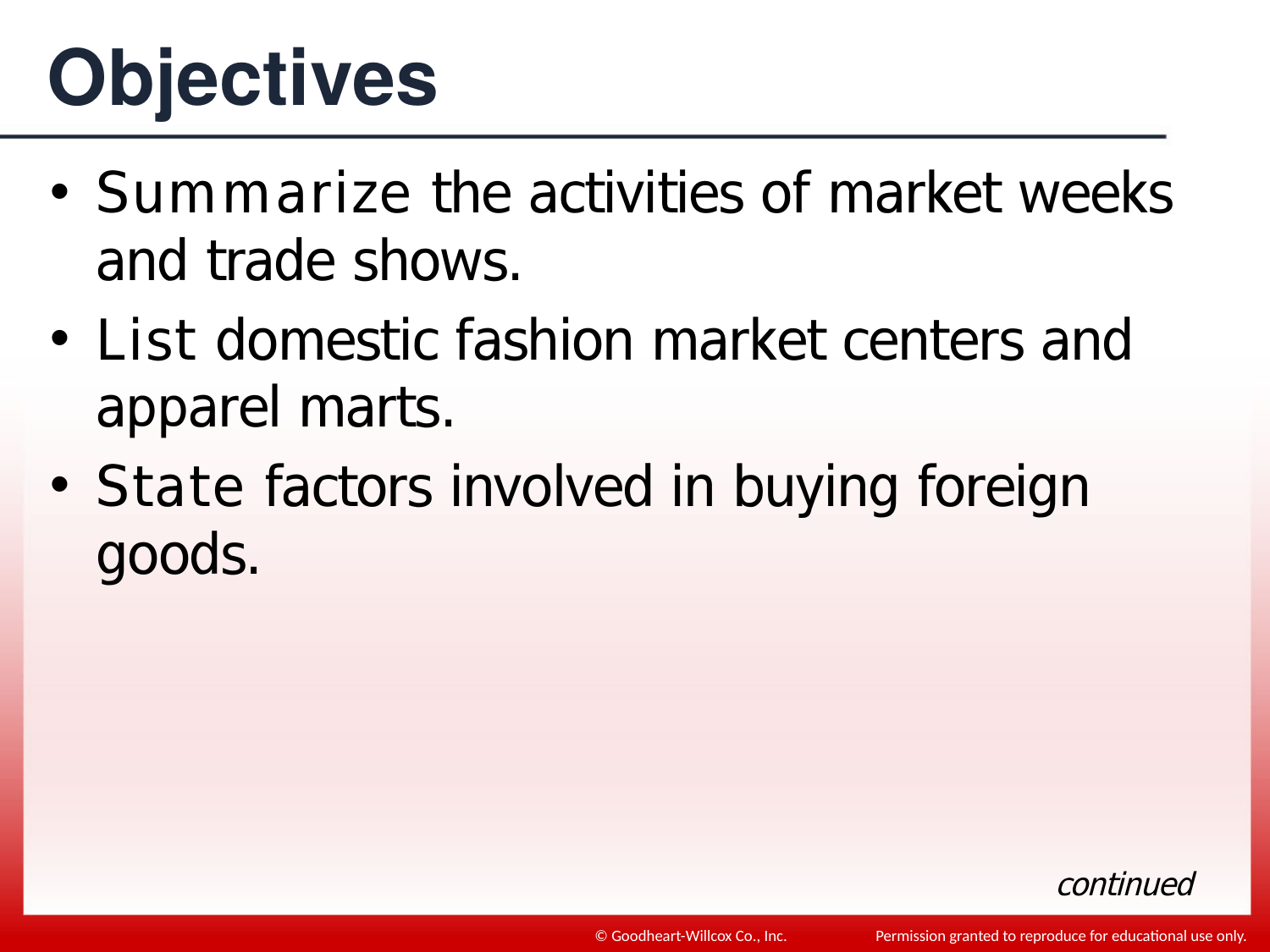

# Objectives
Summarize the activities of market weeks and trade shows.
List domestic fashion market centers and apparel marts.
State factors involved in buying foreign goods.
continued